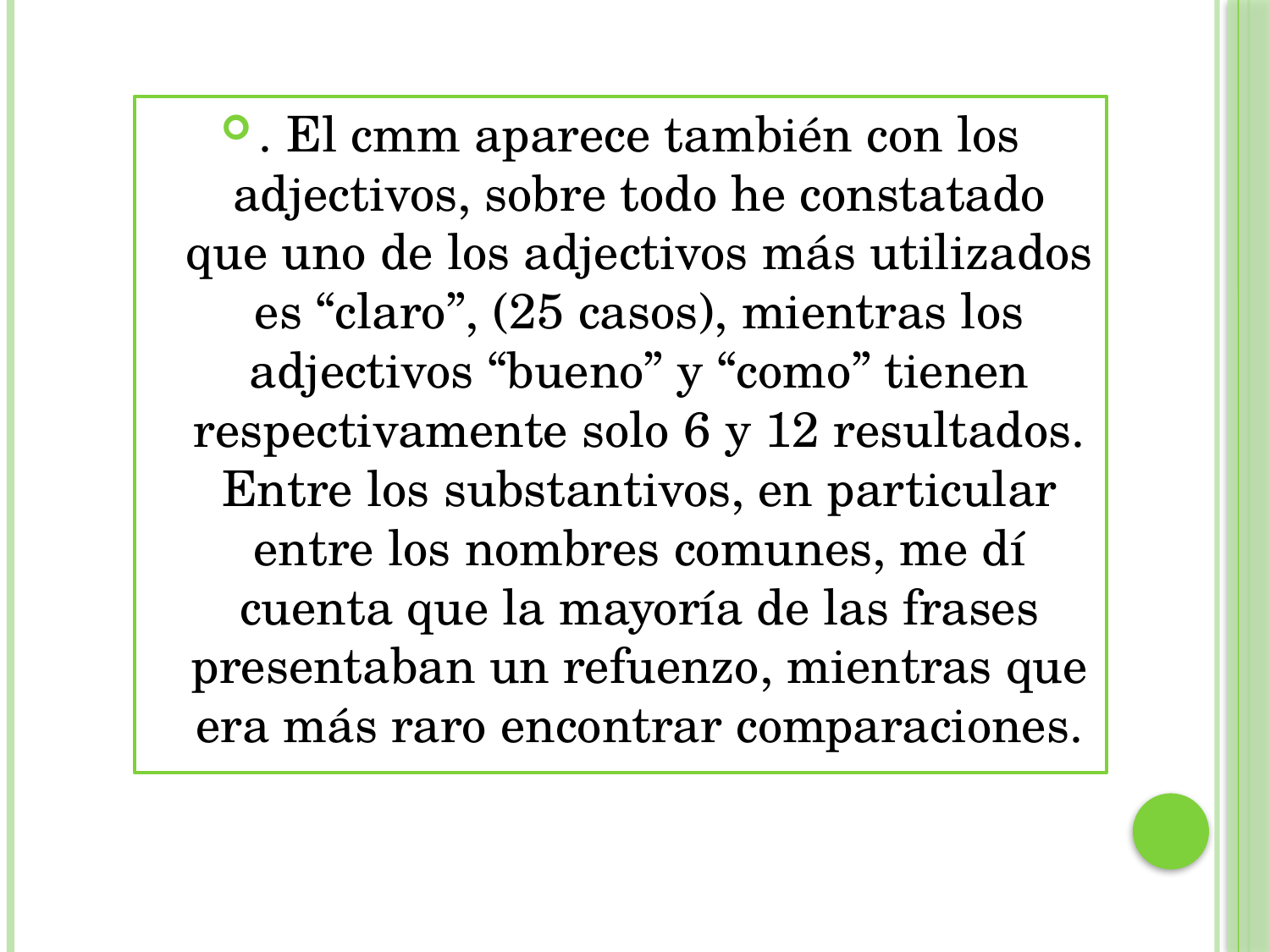

. El cmm aparece también con los adjectivos, sobre todo he constatado que uno de los adjectivos más utilizados es “claro”, (25 casos), mientras los adjectivos “bueno” y “como” tienen respectivamente solo 6 y 12 resultados. Entre los substantivos, en particular entre los nombres comunes, me dí cuenta que la mayoría de las frases presentaban un refuenzo, mientras que era más raro encontrar comparaciones.